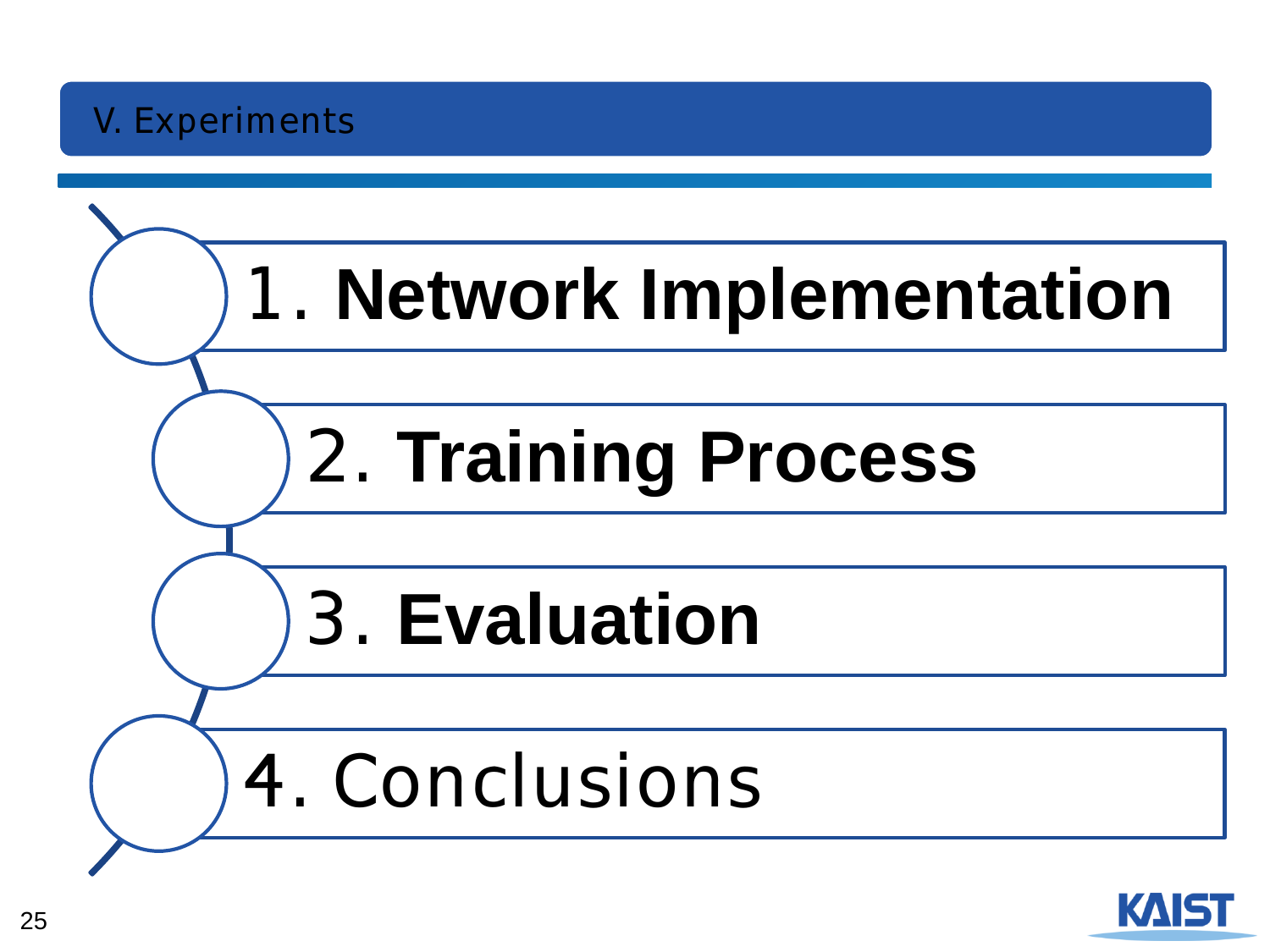

V. Experiments
1. Network Implementation
2. Training Process
3. Evaluation
4. Conclusions